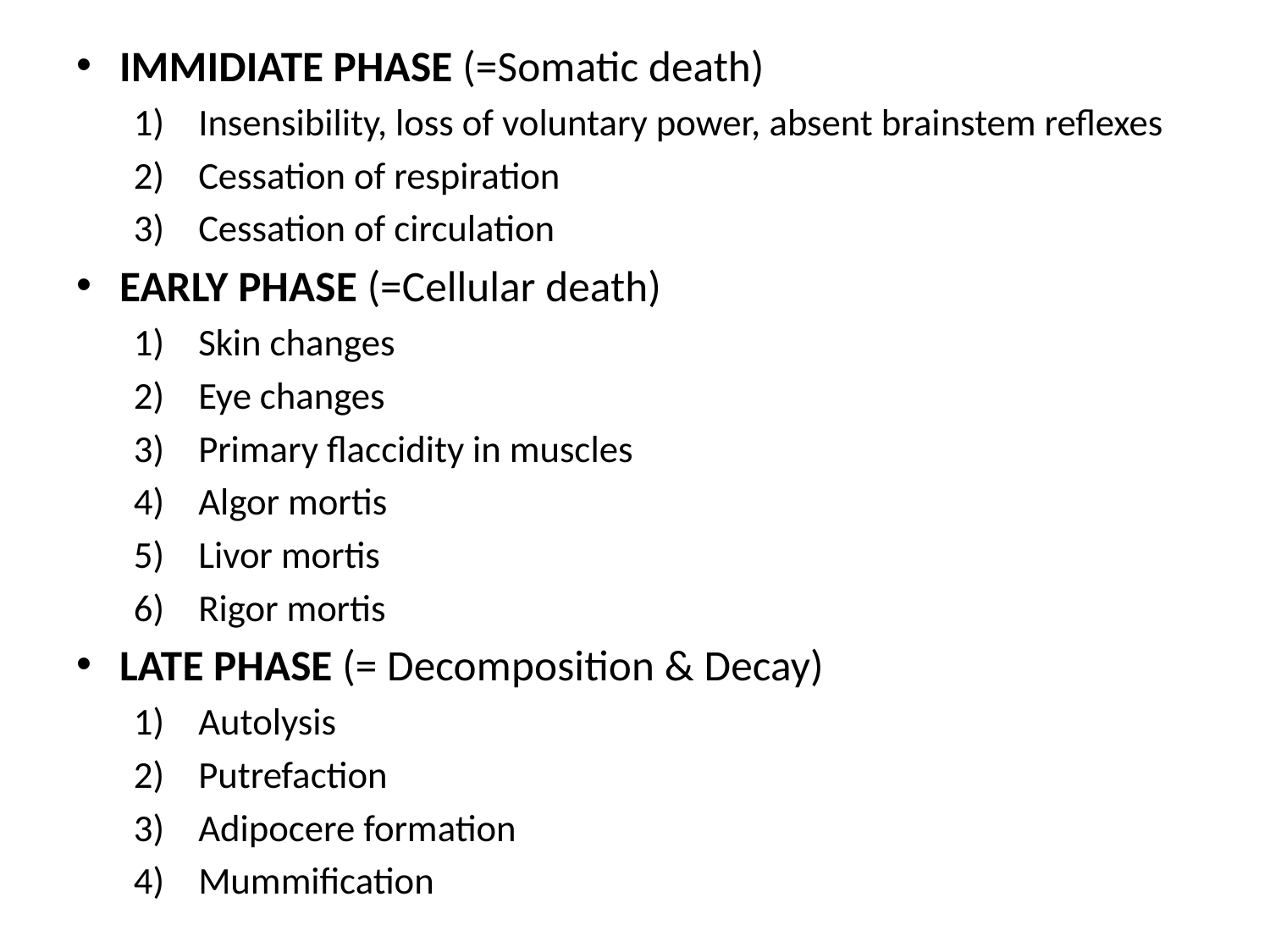

IMMIDIATE PHASE (=Somatic death)
Insensibility, loss of voluntary power, absent brainstem reflexes
Cessation of respiration
Cessation of circulation
EARLY PHASE (=Cellular death)
Skin changes
Eye changes
Primary flaccidity in muscles
Algor mortis
Livor mortis
Rigor mortis
LATE PHASE (= Decomposition & Decay)
Autolysis
Putrefaction
Adipocere formation
Mummification